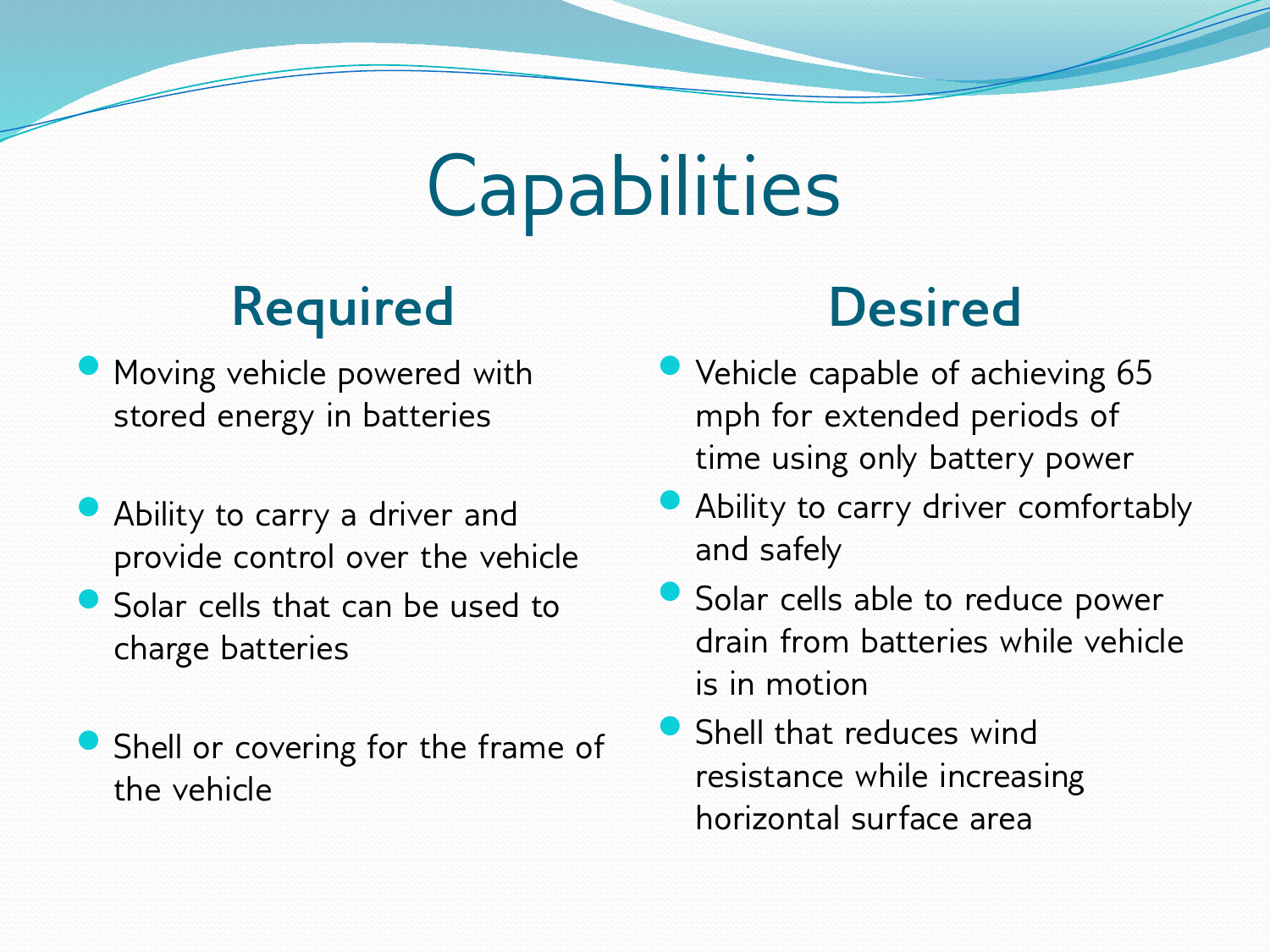

# Capabilities
Required
Desired
Moving vehicle powered with stored energy in batteries

Ability to carry a driver and provide control over the vehicle
Solar cells that can be used to charge batteries

Shell or covering for the frame of the vehicle
Vehicle capable of achieving 65 mph for extended periods of time using only battery power
Ability to carry driver comfortably and safely
Solar cells able to reduce power drain from batteries while vehicle is in motion
Shell that reduces wind resistance while increasing horizontal surface area